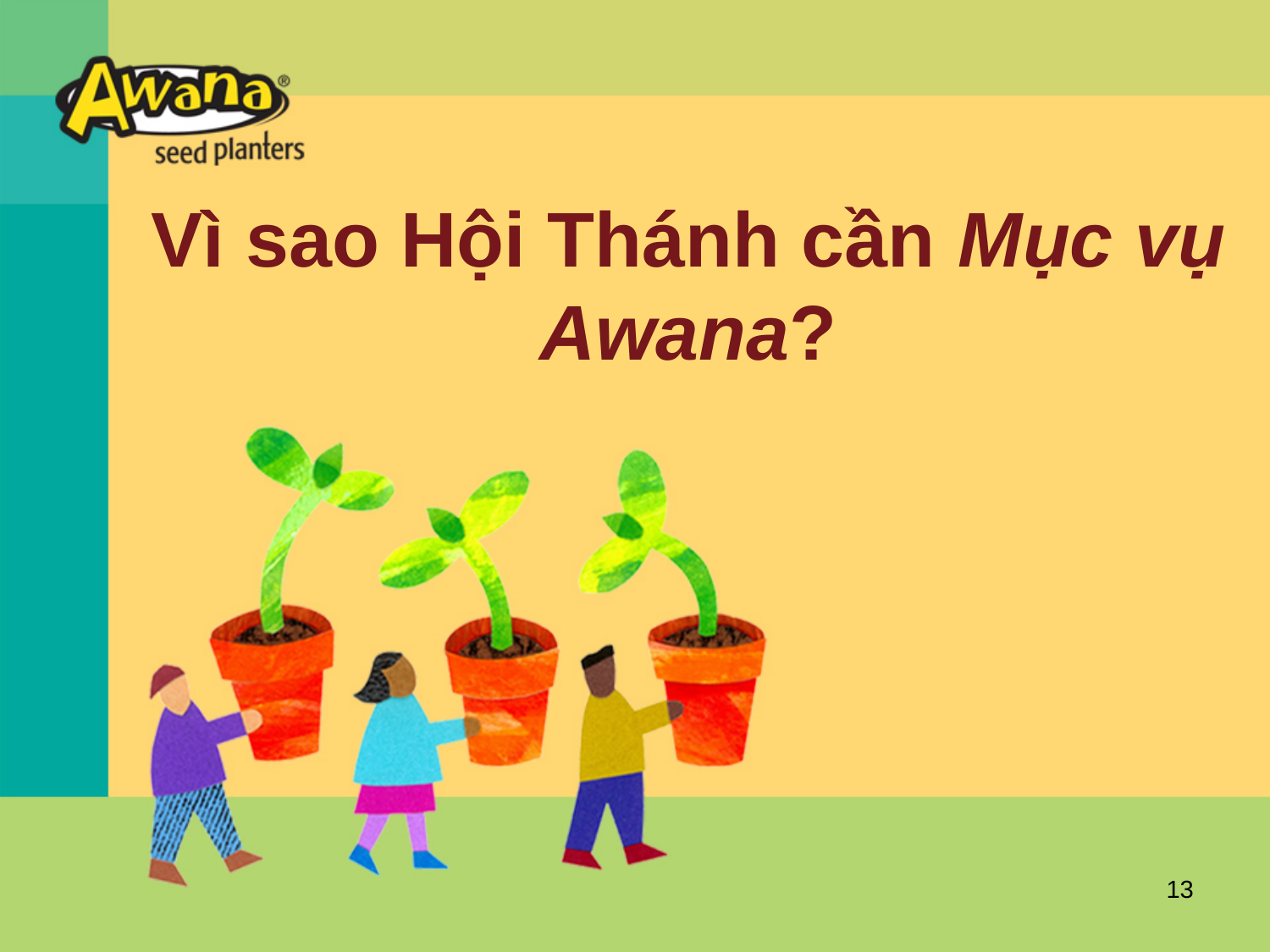

# Vì sao Hội Thánh cần Mục vụ Awana?
13